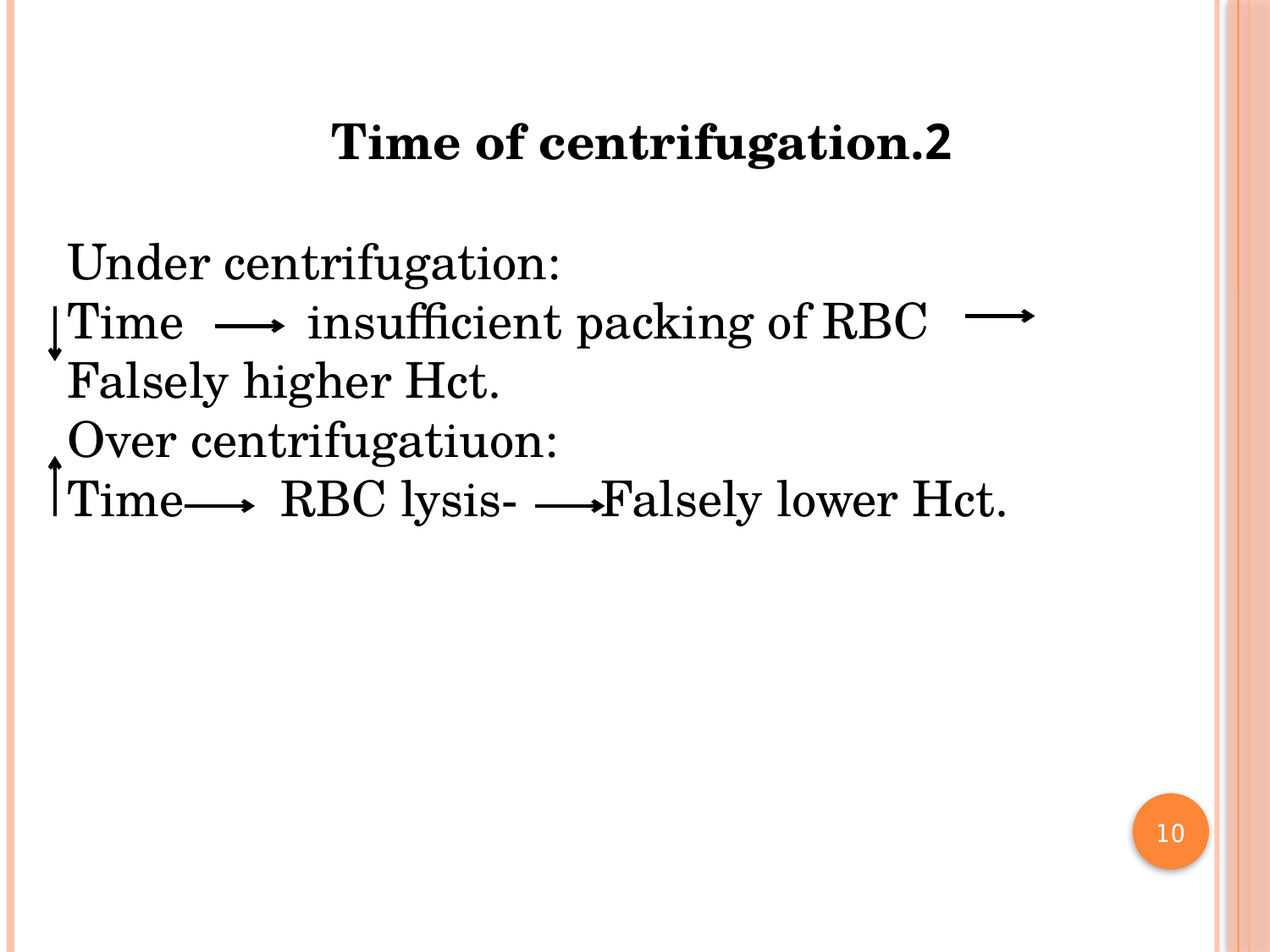

2.Time of centrifugation

Under centrifugation:
Time         insufficient packing of RBC
Falsely higher Hct.
Over centrifugatiuon:
Time       RBC lysis-      Falsely lower Hct.
10